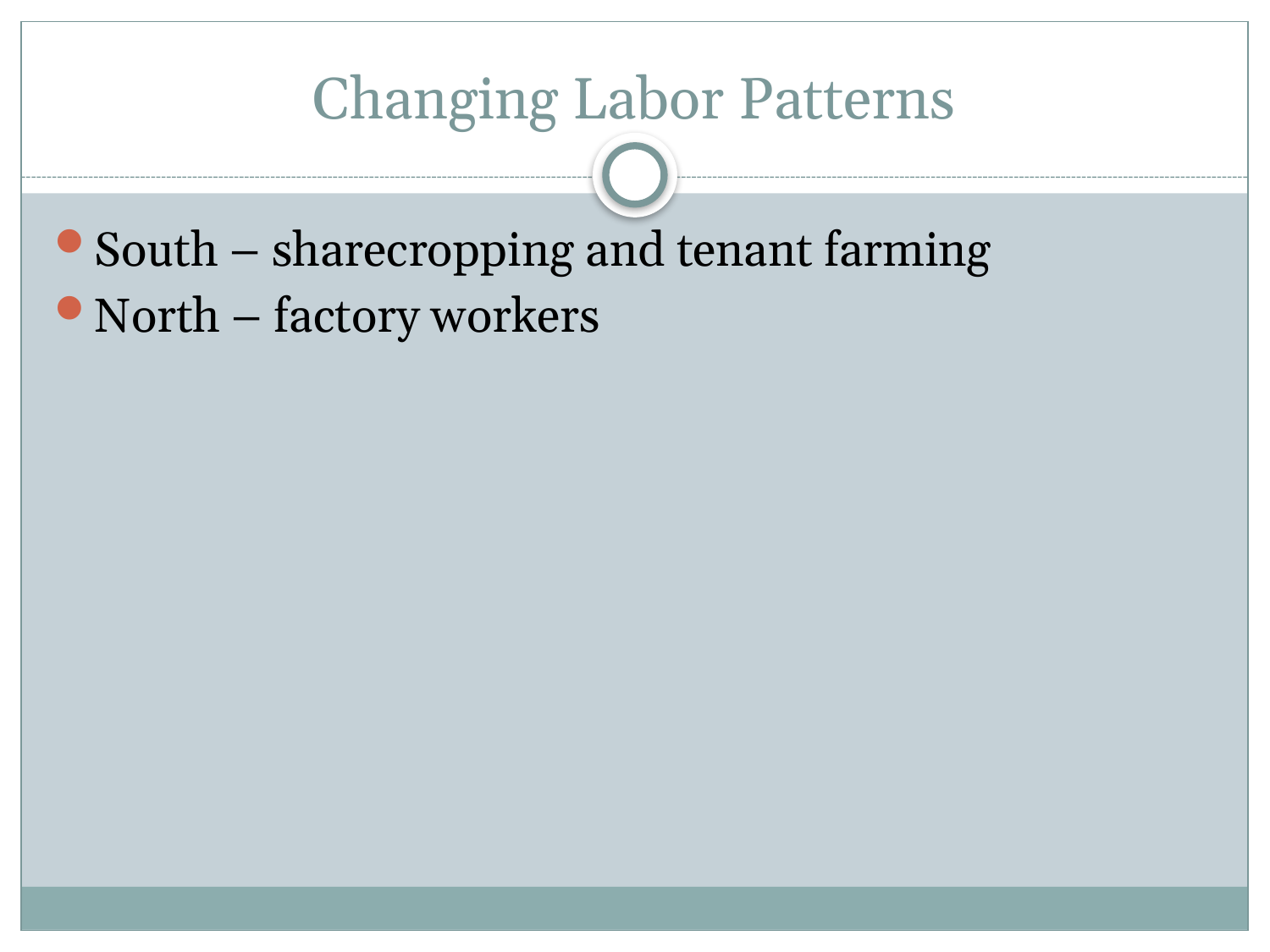

# Changing Labor Patterns
South – sharecropping and tenant farming
North – factory workers